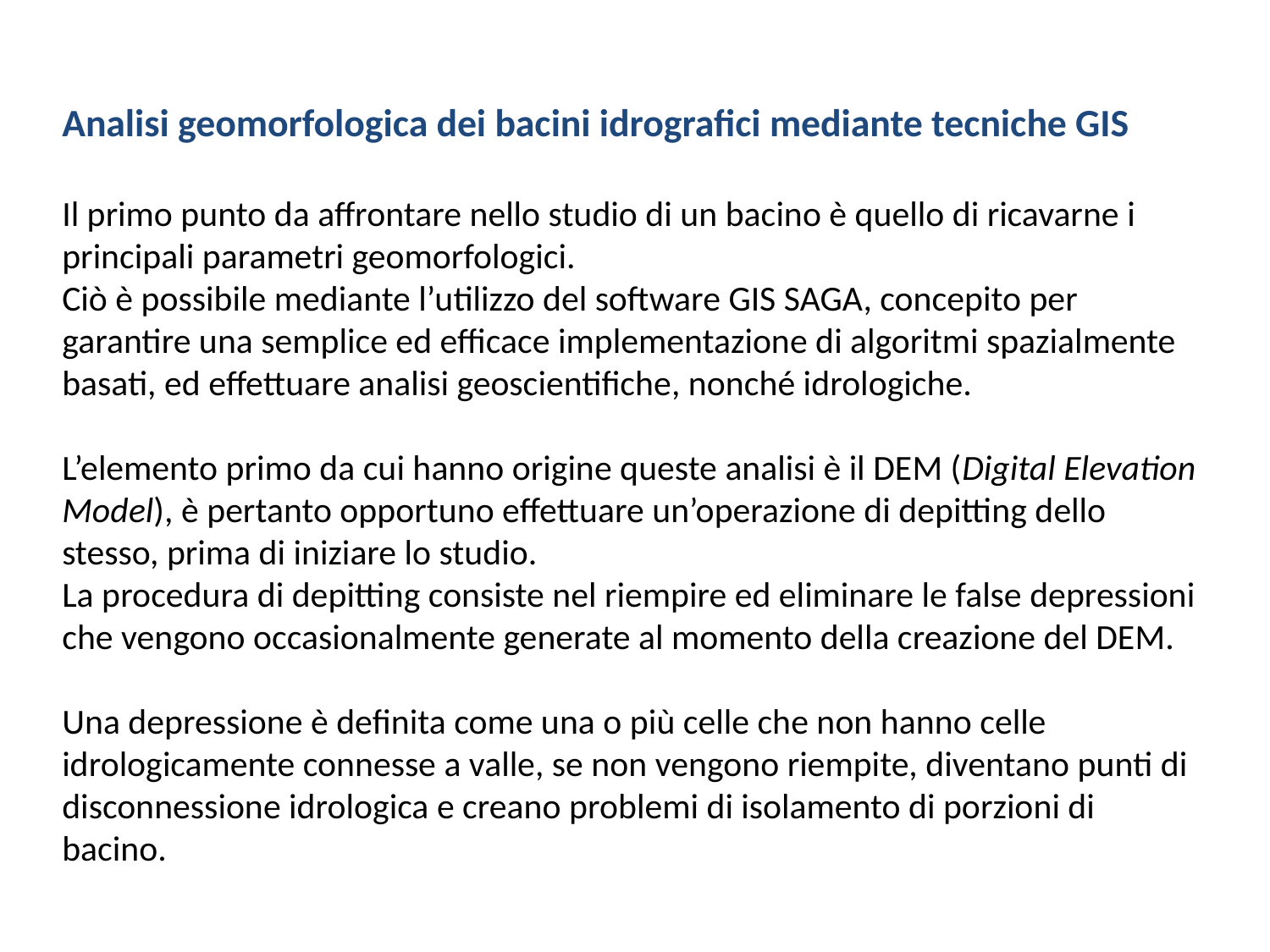

Analisi geomorfologica dei bacini idrografici mediante tecniche GIS

Il primo punto da affrontare nello studio di un bacino è quello di ricavarne i principali parametri geomorfologici.
Ciò è possibile mediante l’utilizzo del software GIS SAGA, concepito per garantire una semplice ed efficace implementazione di algoritmi spazialmente basati, ed effettuare analisi geoscientifiche, nonché idrologiche.

L’elemento primo da cui hanno origine queste analisi è il DEM (Digital Elevation Model), è pertanto opportuno effettuare un’operazione di depitting dello stesso, prima di iniziare lo studio.
La procedura di depitting consiste nel riempire ed eliminare le false depressioni che vengono occasionalmente generate al momento della creazione del DEM.

Una depressione è definita come una o più celle che non hanno celle idrologicamente connesse a valle, se non vengono riempite, diventano punti di disconnessione idrologica e creano problemi di isolamento di porzioni di bacino.